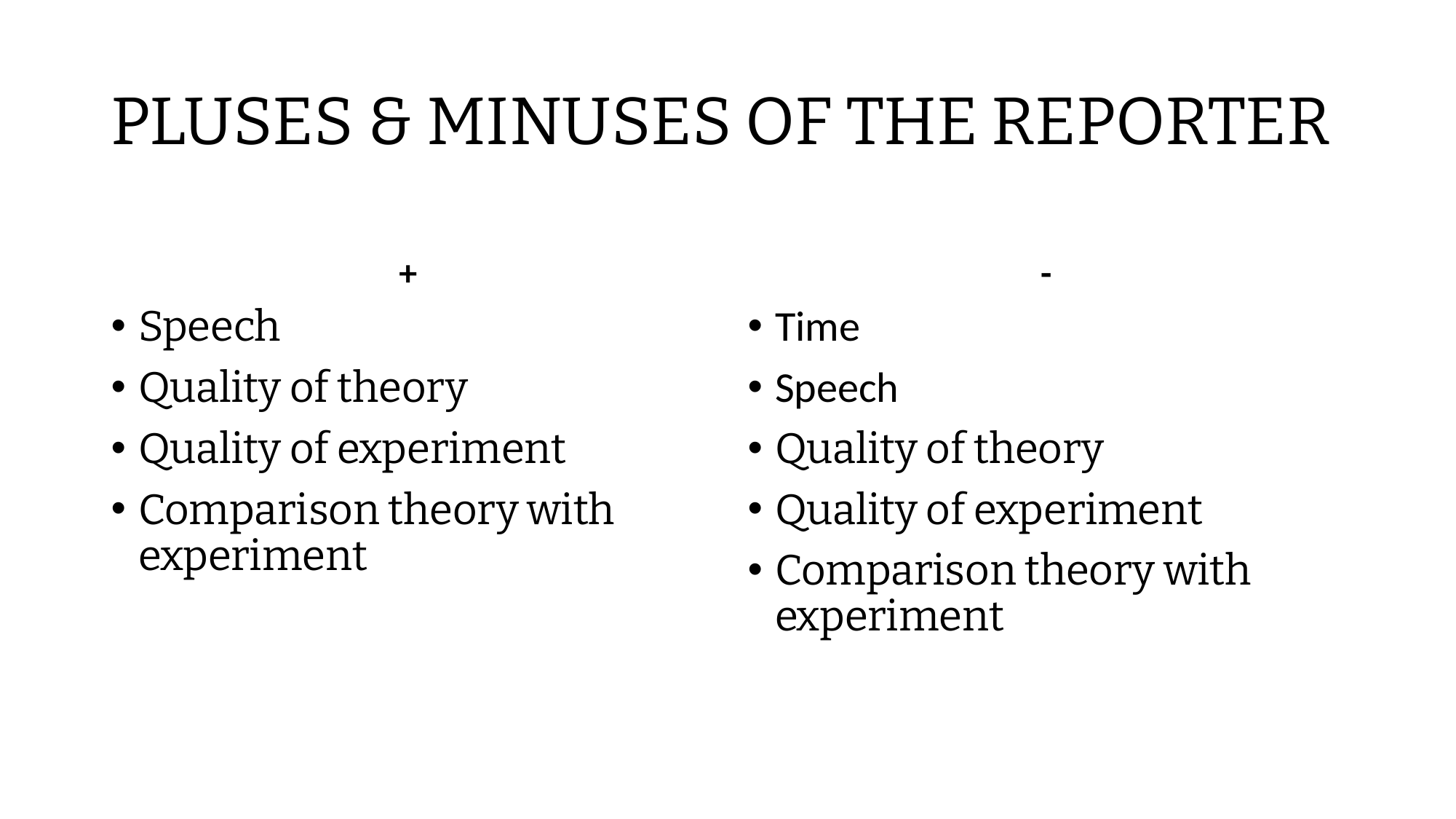

# PLUSES & MINUSES OF THE REPORTER
+
-
Speech
Quality of theory
Quality of experiment
Comparison theory with experiment

Time
Speech
Quality of theory
Quality of experiment
Comparison theory with experiment